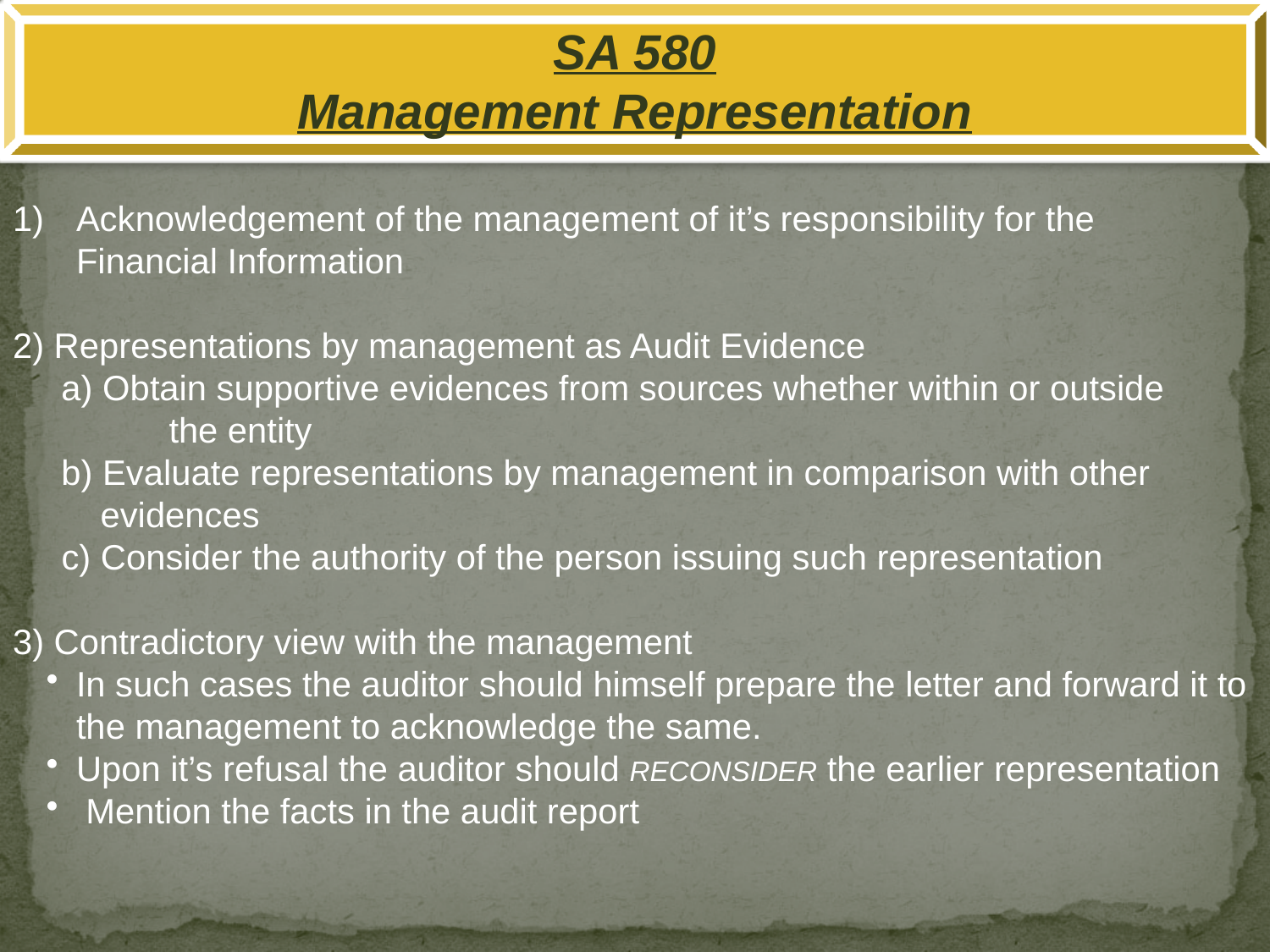

SA 580
Management Representation

Acknowledgement of the management of it’s responsibility for the
	Financial Information
2) Representations by management as Audit Evidence
     a) Obtain supportive evidences from sources whether within or outside 	   the entity
     b) Evaluate representations by management in comparison with other
         evidences
     c) Consider the authority of the person issuing such representation
3) Contradictory view with the management
In such cases the auditor should himself prepare the letter and forward it to the management to acknowledge the same.
Upon it’s refusal the auditor should RECONSIDER the earlier representation
 Mention the facts in the audit report